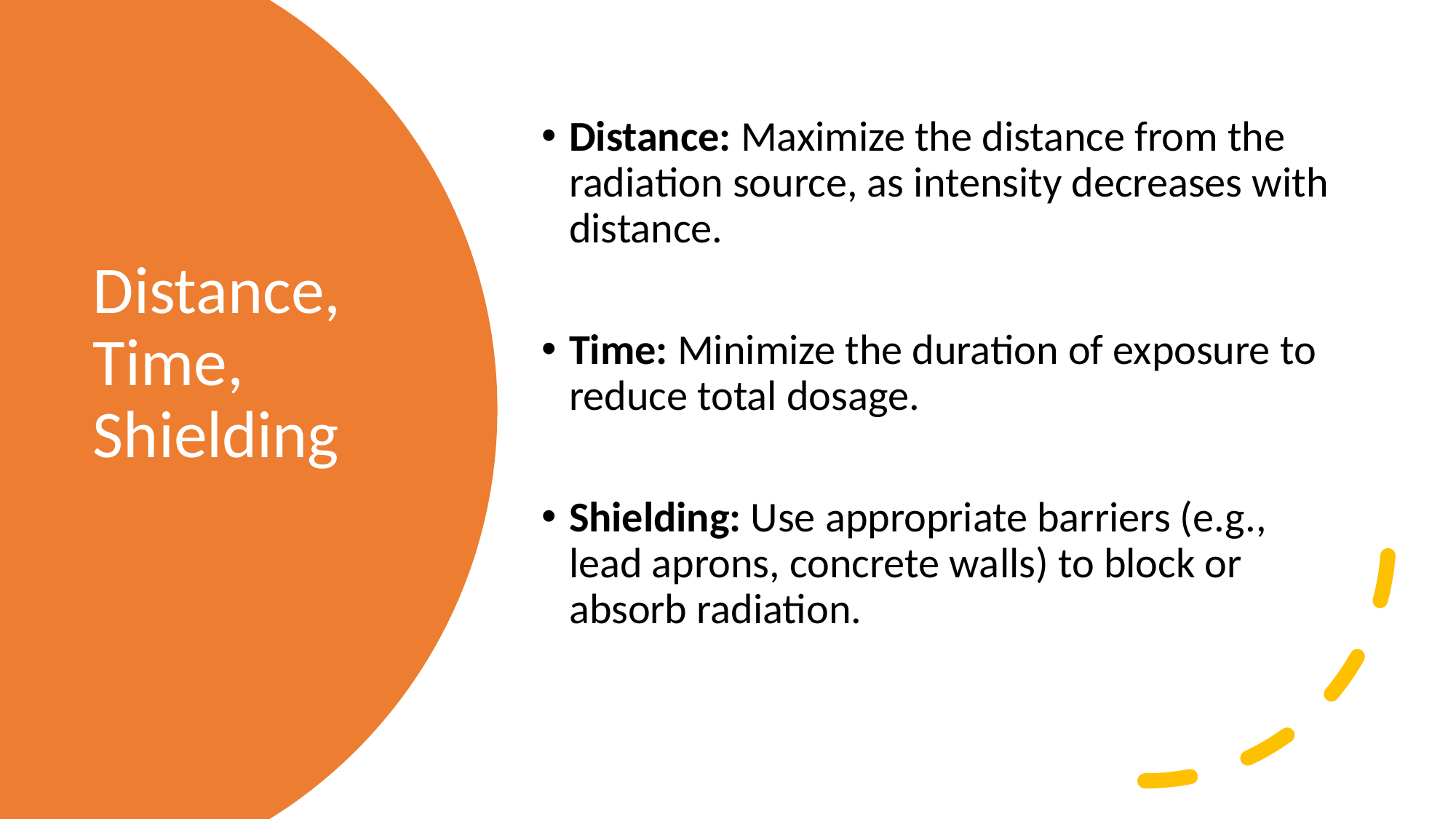

Distance: Maximize the distance from the radiation source, as intensity decreases with distance.

Time: Minimize the duration of exposure to reduce total dosage.

Shielding: Use appropriate barriers (e.g., lead aprons, concrete walls) to block or absorb radiation.

# Distance, Time, Shielding